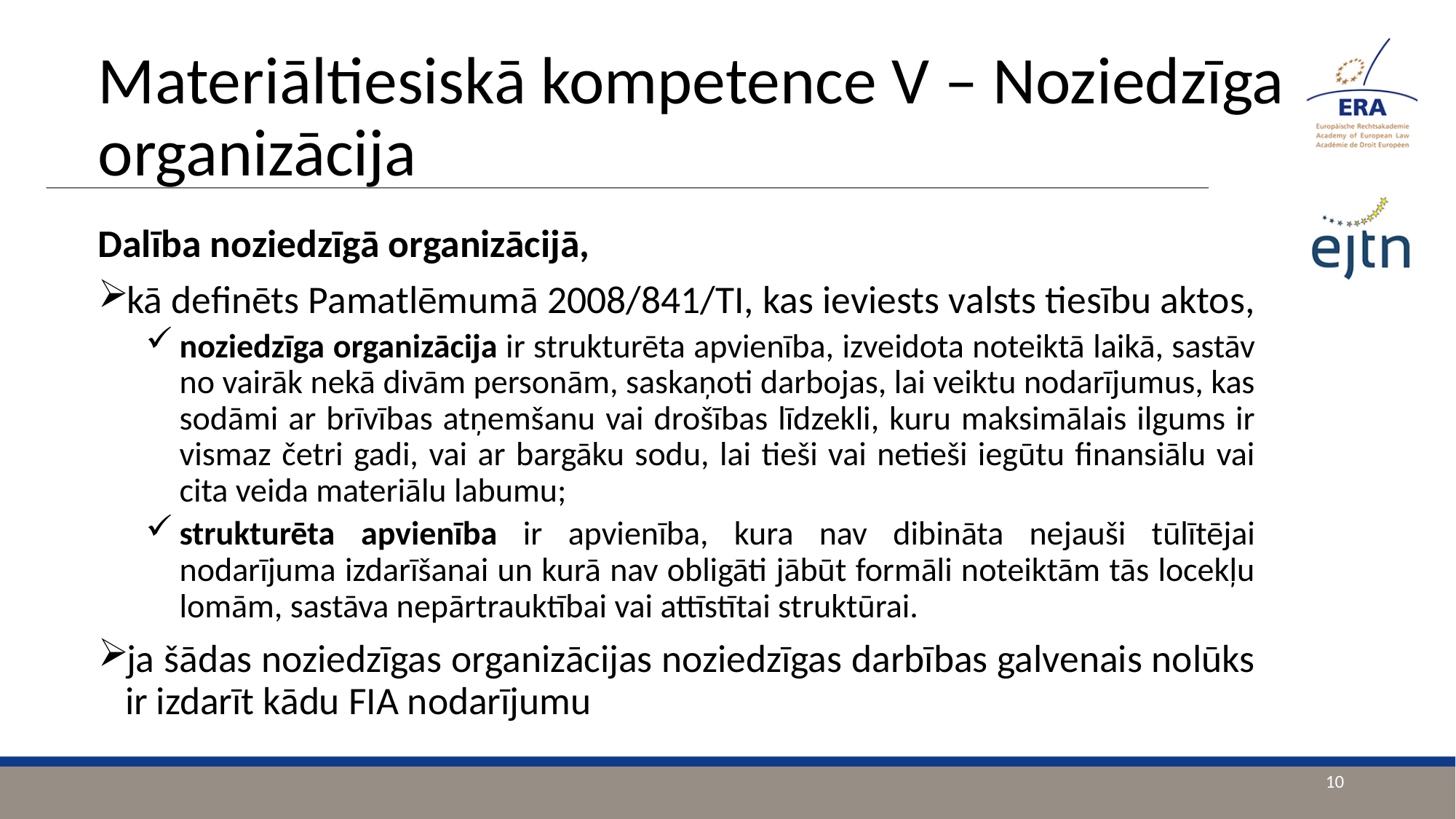

# Materiāltiesiskā kompetence V – Noziedzīga organizācija
Dalība noziedzīgā organizācijā,
kā definēts Pamatlēmumā 2008/841/TI, kas ieviests valsts tiesību aktos,
noziedzīga organizācija ir strukturēta apvienība, izveidota noteiktā laikā, sastāv no vairāk nekā divām personām, saskaņoti darbojas, lai veiktu nodarījumus, kas sodāmi ar brīvības atņemšanu vai drošības līdzekli, kuru maksimālais ilgums ir vismaz četri gadi, vai ar bargāku sodu, lai tieši vai netieši iegūtu finansiālu vai cita veida materiālu labumu;
strukturēta apvienība ir apvienība, kura nav dibināta nejauši tūlītējai nodarījuma izdarīšanai un kurā nav obligāti jābūt formāli noteiktām tās locekļu lomām, sastāva nepārtrauktībai vai attīstītai struktūrai.
ja šādas noziedzīgas organizācijas noziedzīgas darbības galvenais nolūks ir izdarīt kādu FIA nodarījumu

10